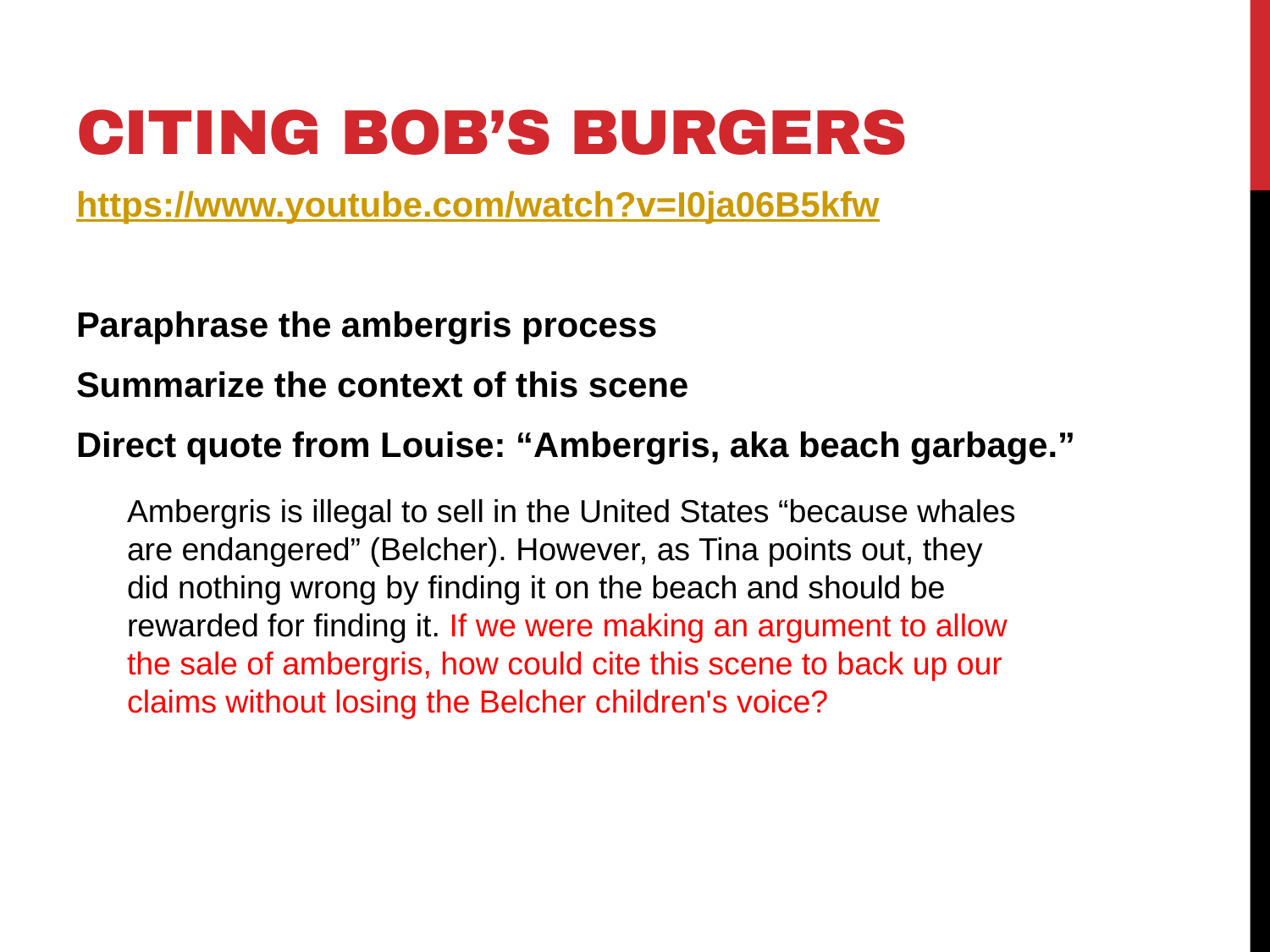

# Citing Bob’s Burgers
https://www.youtube.com/watch?v=I0ja06B5kfw

Paraphrase the ambergris process
Summarize the context of this scene
Direct quote from Louise: “Ambergris, aka beach garbage.”
Ambergris is illegal to sell in the United States “because whales are endangered” (Belcher). However, as Tina points out, they did nothing wrong by finding it on the beach and should be rewarded for finding it. If we were making an argument to allow the sale of ambergris, how could cite this scene to back up our claims without losing the Belcher children's voice?